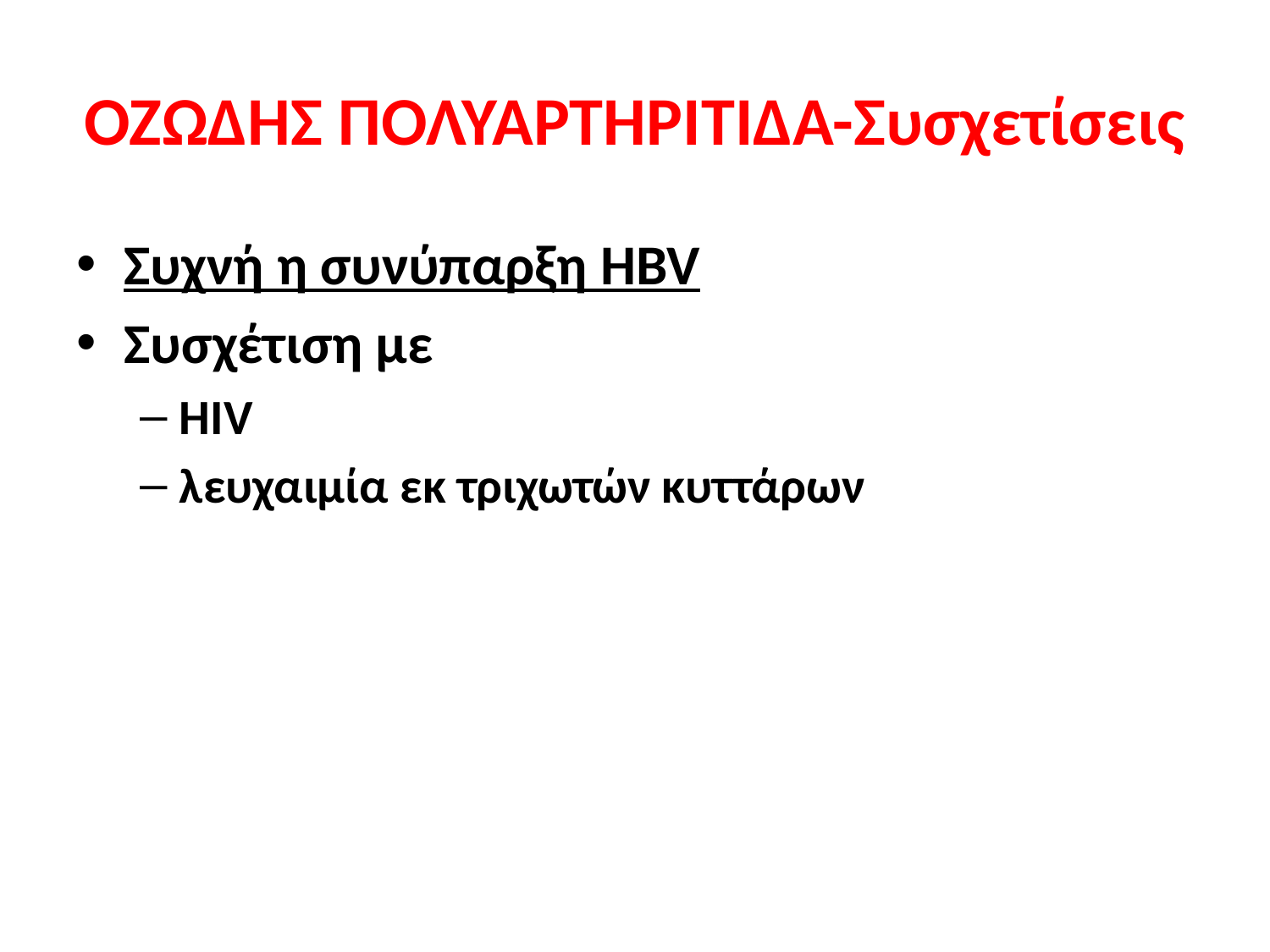

# OZΩΔΗΣ ΠΟΛΥΑΡΤΗΡΙΤΙΔΑ-Συσχετίσεις
Συχνή η συνύπαρξη HBV
Συσχέτιση με
HIV
λευχαιμία εκ τριχωτών κυττάρων